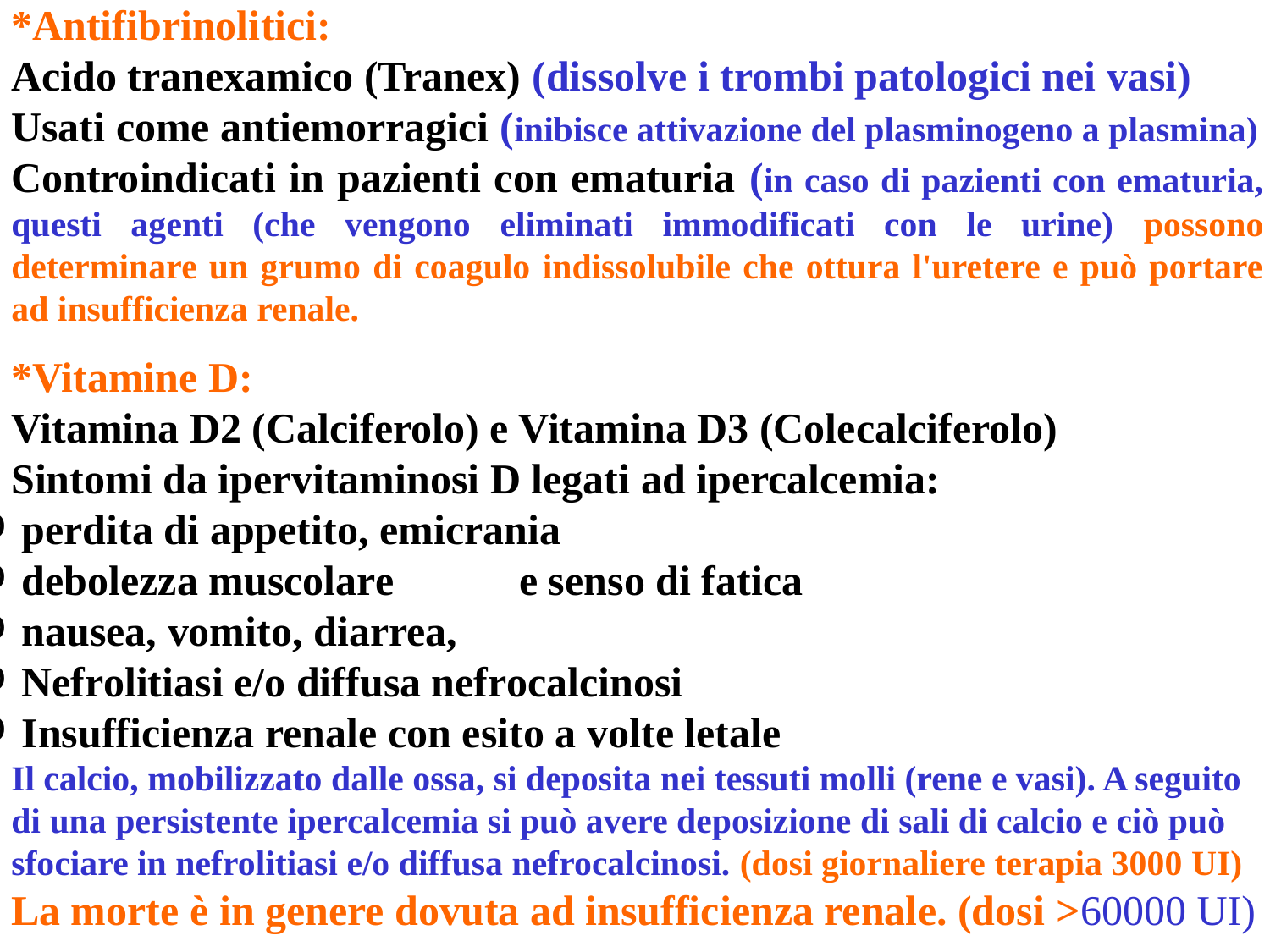

*Antifibrinolitici:
Acido tranexamico (Tranex) (dissolve i trombi patologici nei vasi) Usati come antiemorragici (inibisce attivazione del plasminogeno a plasmina)
Controindicati in pazienti con ematuria (in caso di pazienti con ematuria, questi agenti (che vengono eliminati immodificati con le urine) possono determinare un grumo di coagulo indissolubile che ottura l'uretere e può portare ad insufficienza renale.

*Vitamine D:
Vitamina D2 (Calciferolo) e Vitamina D3 (Colecalciferolo)
Sintomi da ipervitaminosi D legati ad ipercalcemia:
 perdita di appetito, emicrania
 debolezza muscolare	e senso di fatica
 nausea, vomito, diarrea,
 Nefrolitiasi e/o diffusa nefrocalcinosi
 Insufficienza renale con esito a volte letale
Il calcio, mobilizzato dalle ossa, si deposita nei tessuti molli (rene e vasi). A seguito di una persistente ipercalcemia si può avere deposizione di sali di calcio e ciò può sfociare in nefrolitiasi e/o diffusa nefrocalcinosi. (dosi giornaliere terapia 3000 UI)
La morte è in genere dovuta ad insufficienza renale. (dosi >60000 UI)